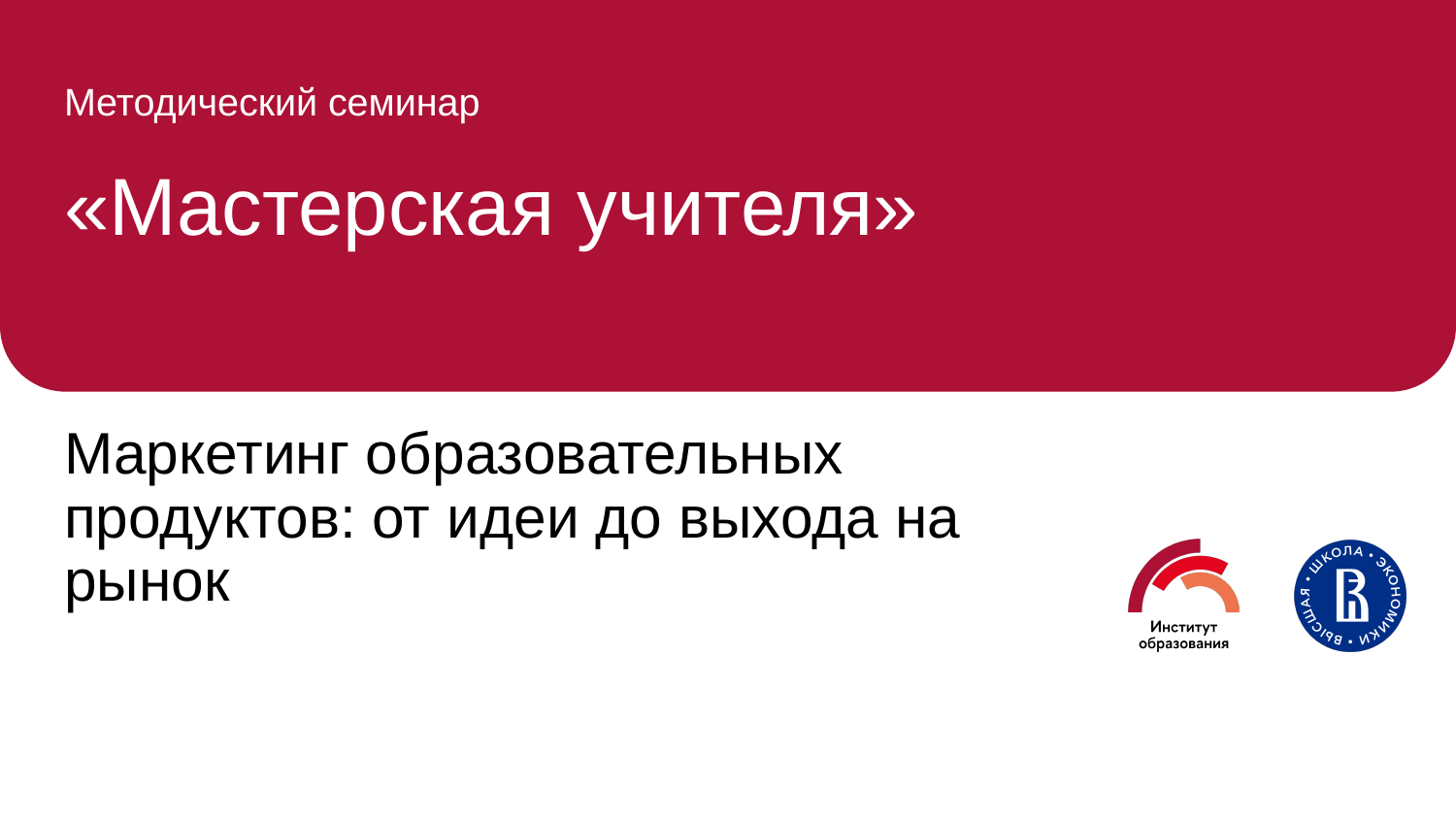

Методический семинар
# «Мастерская учителя»

Маркетинг образовательных продуктов: от идеи до выхода на рынок